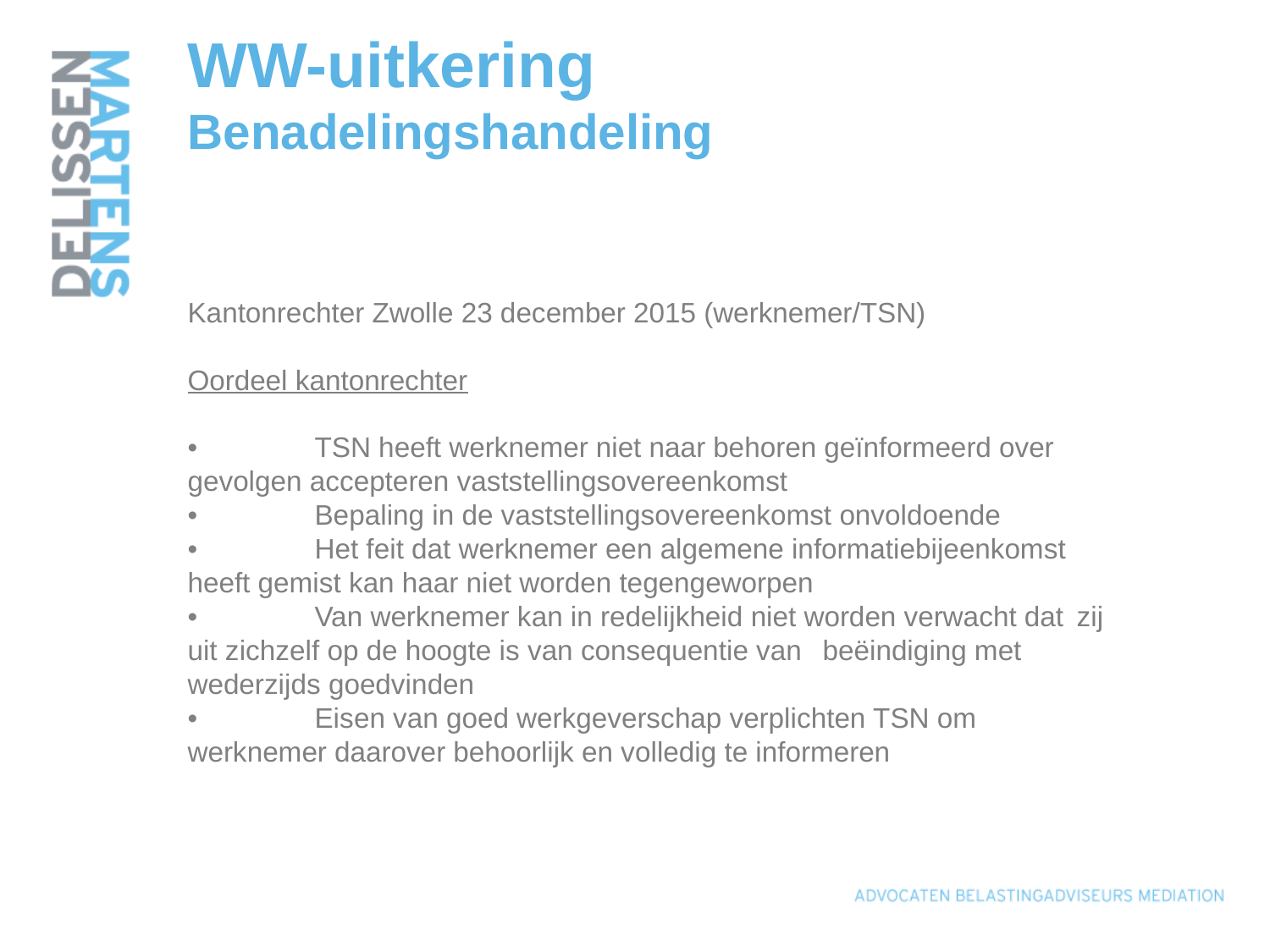

# WW-uitkering Benadelingshandeling Kantonrechter Zwolle 23 december 2015 (werknemer/TSN) Oordeel kantonrechter • 	TSN heeft werknemer niet naar behoren geïnformeerd over 	gevolgen accepteren vaststellingsovereenkomst • 	Bepaling in de vaststellingsovereenkomst onvoldoende • 	Het feit dat werknemer een algemene informatiebijeenkomst 	heeft gemist kan haar niet worden tegengeworpen • 	Van werknemer kan in redelijkheid niet worden verwacht dat 	zij uit zichzelf op de hoogte is van consequentie van 	beëindiging met wederzijds goedvinden • 	Eisen van goed werkgeverschap verplichten TSN om 	werknemer daarover behoorlijk en volledig te informeren